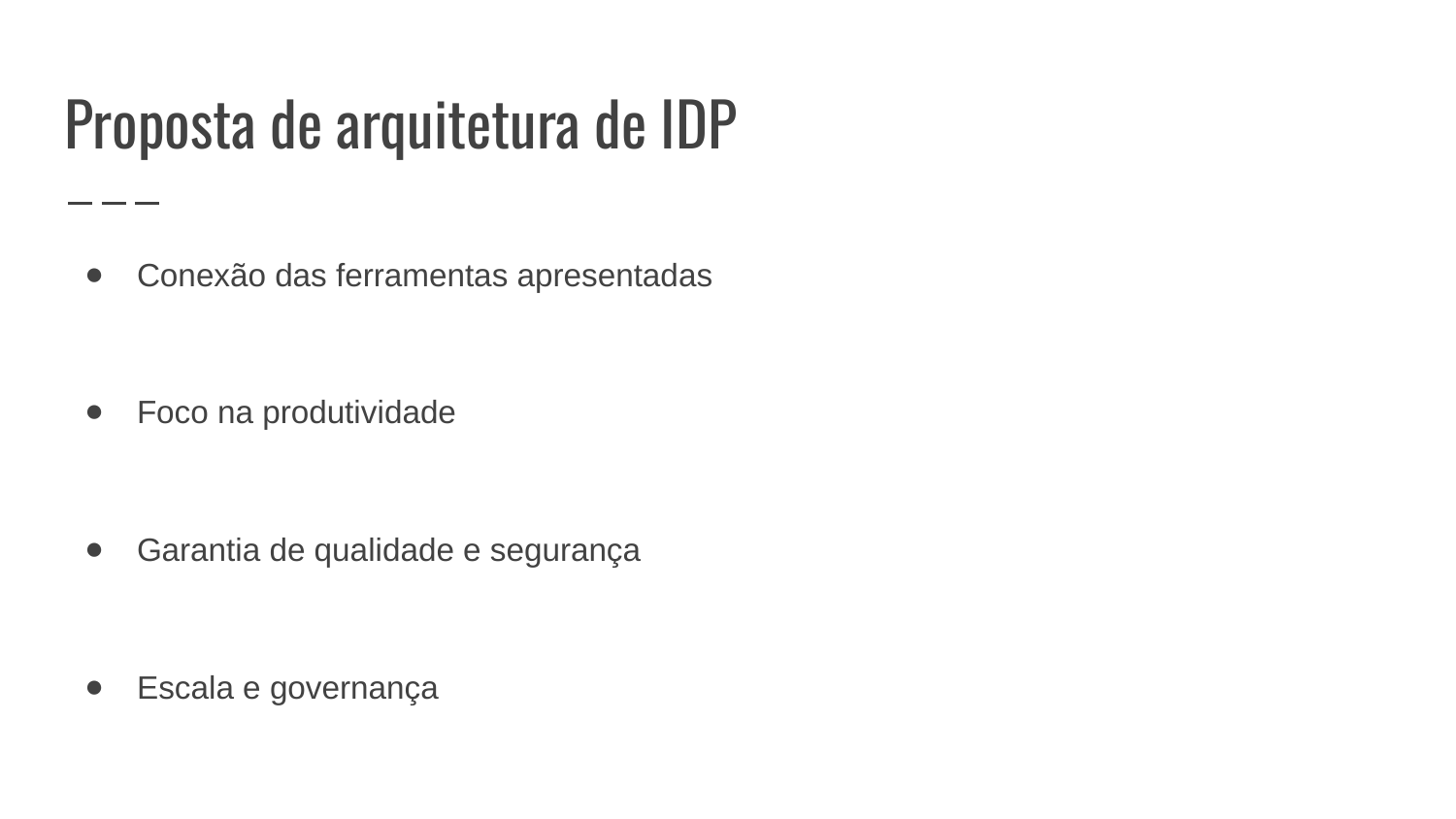

# Proposta de arquitetura de IDP
Conexão das ferramentas apresentadas

Foco na produtividade

Garantia de qualidade e segurança

Escala e governança